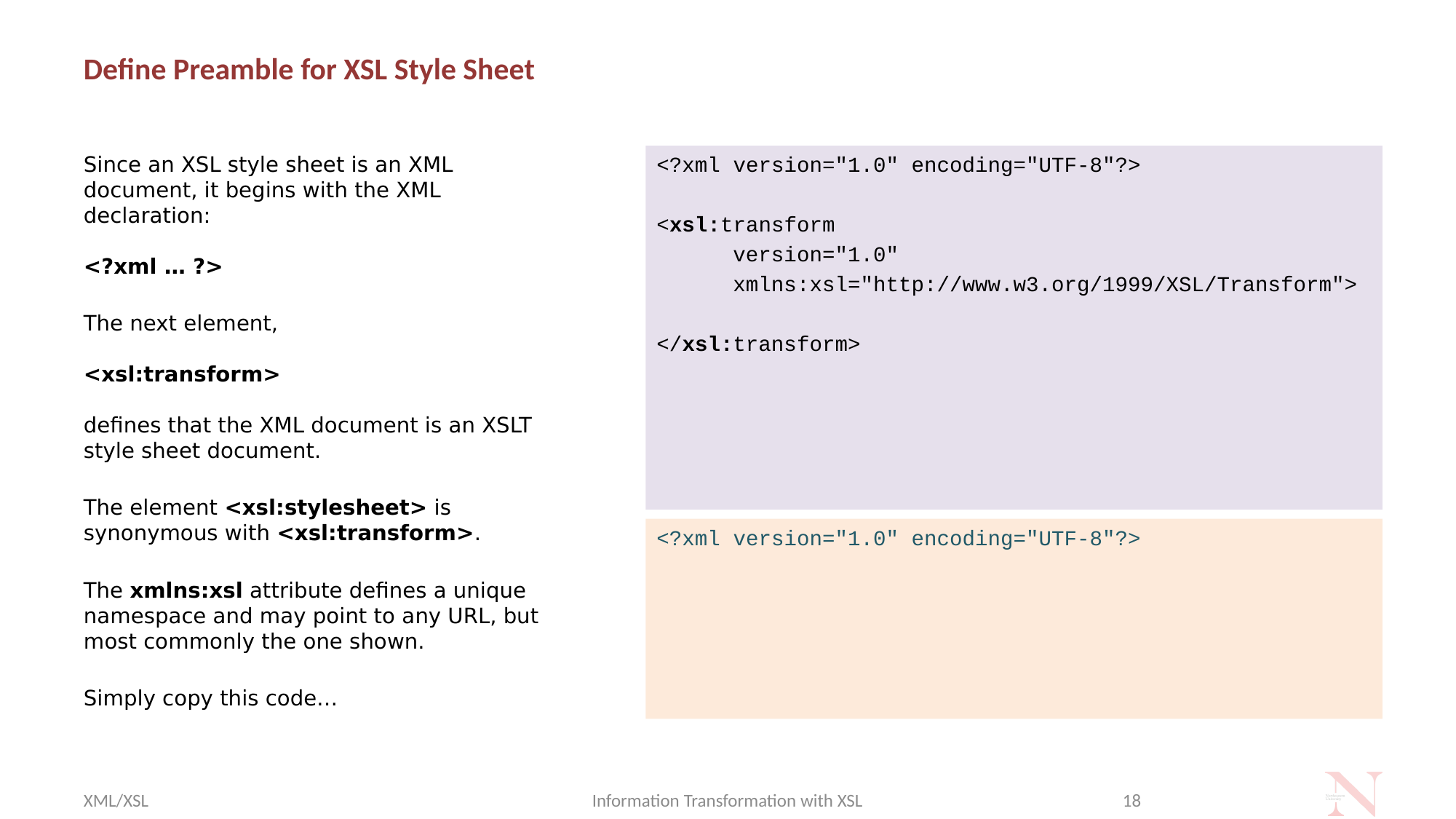

# Define Preamble for XSL Style Sheet
Since an XSL style sheet is an XML document, it begins with the XML declaration: 
<?xml … ?>
The next element, 
<xsl:transform> 
defines that the XML document is an XSLT style sheet document.
The element <xsl:stylesheet> is synonymous with <xsl:transform>.
The xmlns:xsl attribute defines a unique namespace and may point to any URL, but most commonly the one shown.
Simply copy this code…
<?xml version="1.0" encoding="UTF-8"?>

<xsl:transform
      version="1.0"
      xmlns:xsl="http://www.w3.org/1999/XSL/Transform">

</xsl:transform>

<?xml version="1.0" encoding="UTF-8"?>

XML/XSL
Information Transformation with XSL
18